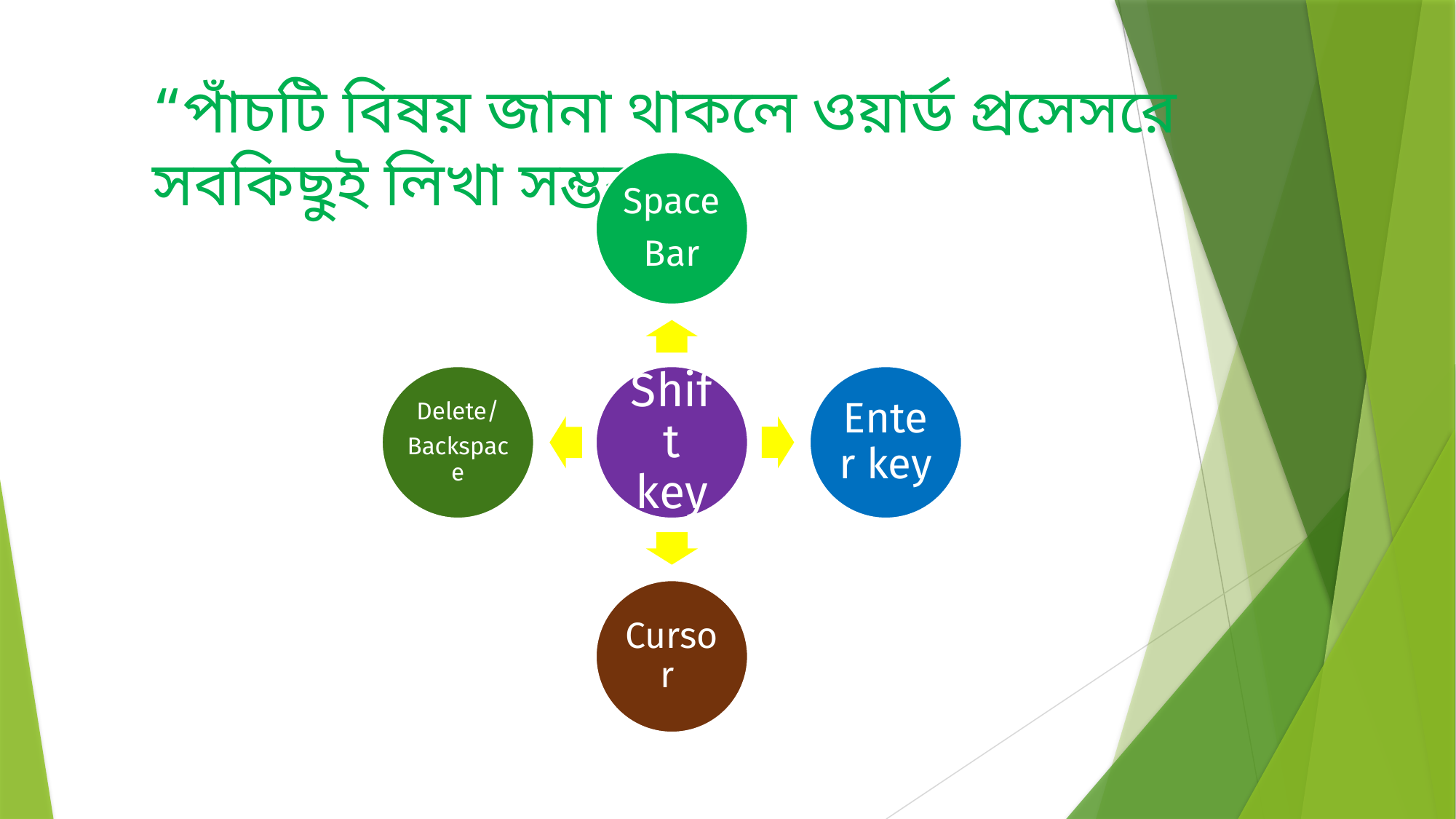

“পাঁচটি বিষয় জানা থাকলে ওয়ার্ড প্রসেসরে সবকিছুই লিখা সম্ভব”
Shift key

Space
Bar

Enter key

Cursor

Delete/
Backspace